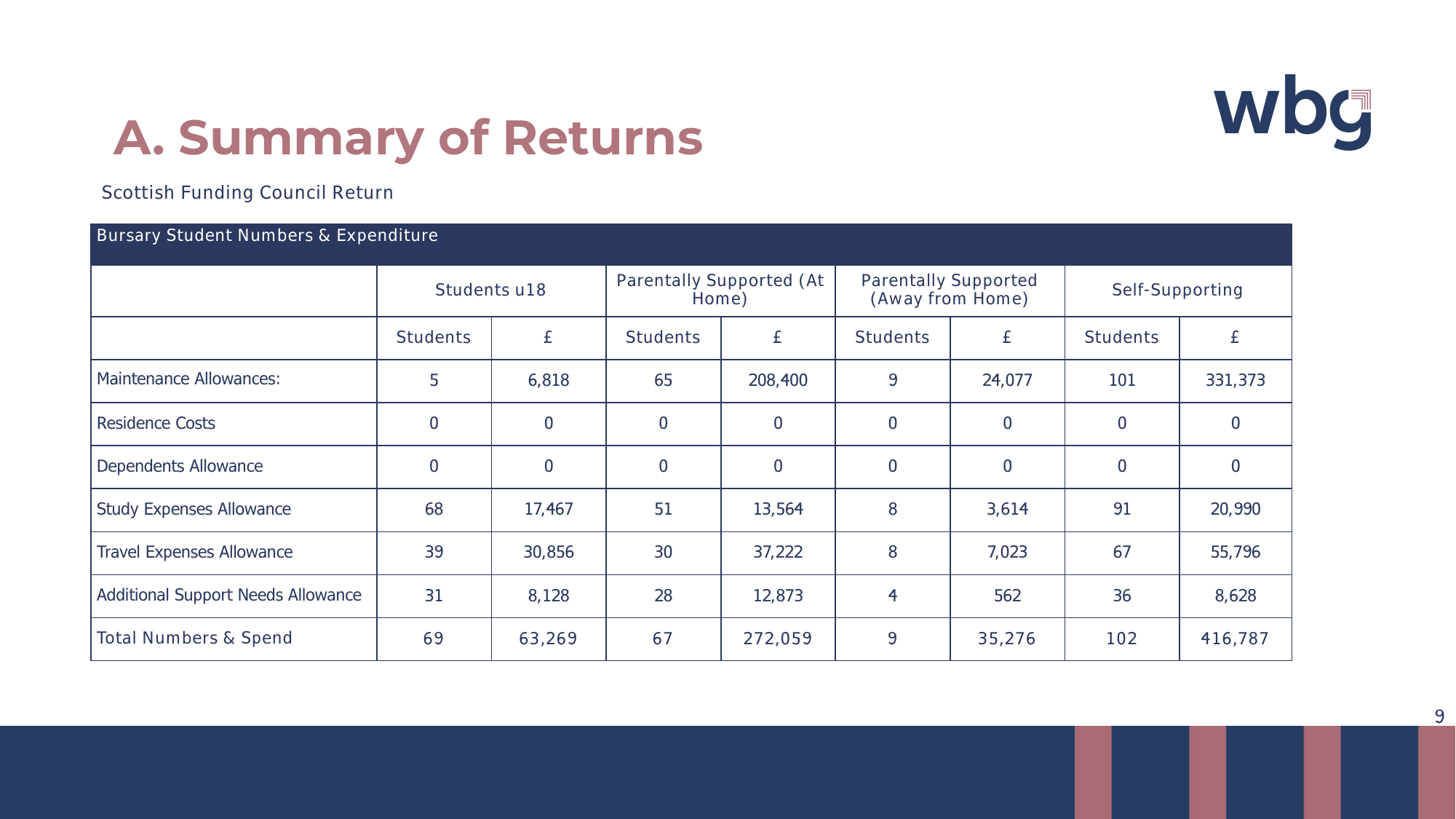

# A. Summary of Returns
Scottish Funding Council Return
| Bursary Student Numbers & Expenditure |  |  |  |  |  |  |  |  |
| --- | --- | --- | --- | --- | --- | --- | --- | --- |
|  | Students u18 |  | Parentally Supported (At Home) |  | Parentally Supported (Away from Home) |  | Self-Supporting |  |
|  | Students | £ | Students | £ | Students | £ | Students | £ |
| Maintenance Allowances: | 5 | 6,818 | 65 | 208,400 | 9 | 24,077 | 101 | 331,373 |
| Residence Costs | 0 | 0 | 0 | 0 | 0 | 0 | 0 | 0 |
| Dependents Allowance | 0 | 0 | 0 | 0 | 0 | 0 | 0 | 0 |
| Study Expenses Allowance | 68 | 17,467 | 51 | 13,564 | 8 | 3,614 | 91 | 20,990 |
| Travel Expenses Allowance | 39 | 30,856 | 30 | 37,222 | 8 | 7,023 | 67 | 55,796 |
| Additional Support Needs Allowance | 31 | 8,128 | 28 | 12,873 | 4 | 562 | 36 | 8,628 |
| Total Numbers & Spend | 69 | 63,269 | 67 | 272,059 | 9 | 35,276 | 102 | 416,787 |
9